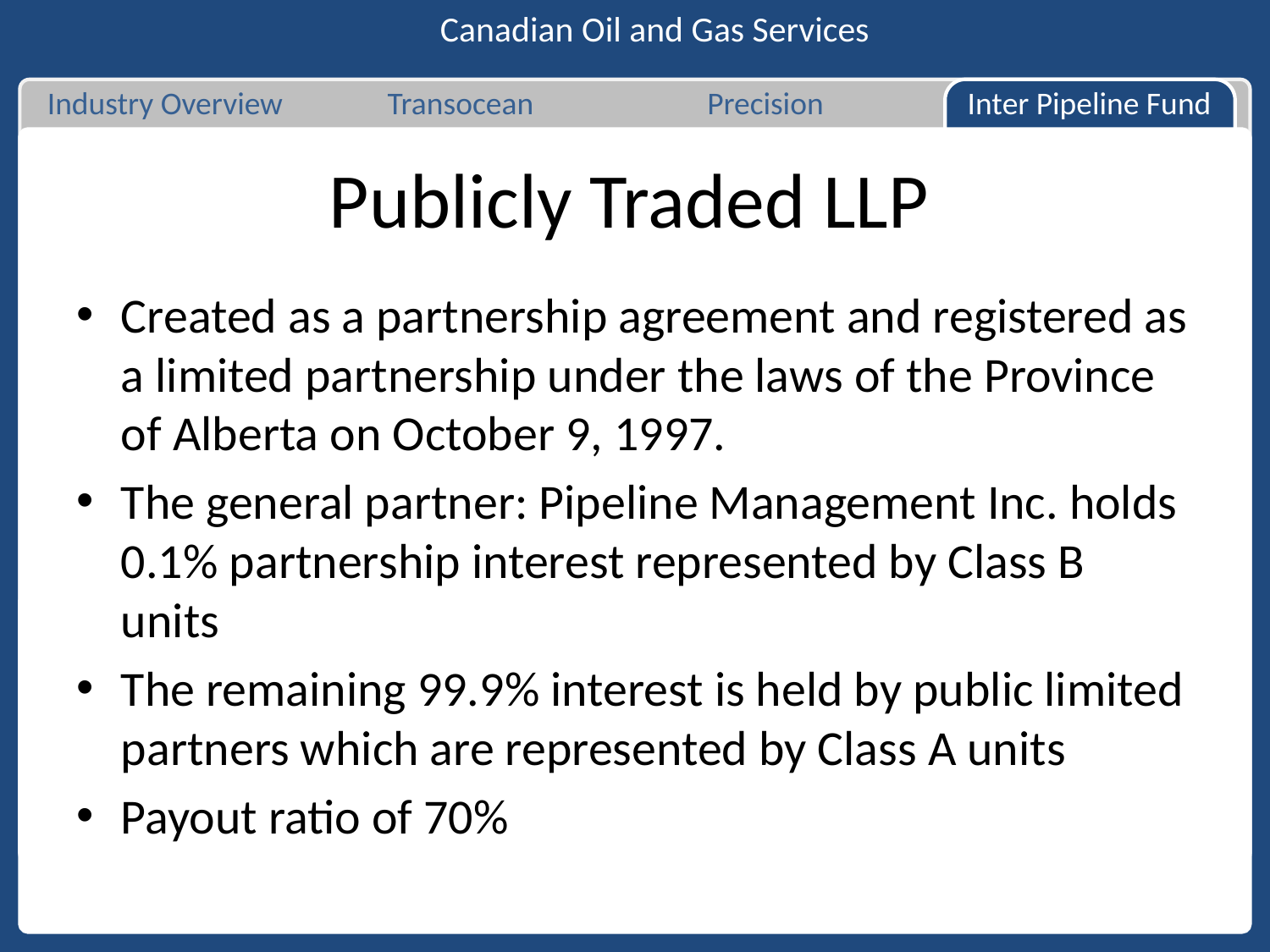

Canadian Oil and Gas Services

Industry Overview
Transocean
Precision
Inter Pipeline Fund

# Publicly Traded LLP
Created as a partnership agreement and registered as a limited partnership under the laws of the Province of Alberta on October 9, 1997.
The general partner: Pipeline Management Inc. holds 0.1% partnership interest represented by Class B units
The remaining 99.9% interest is held by public limited partners which are represented by Class A units
Payout ratio of 70%